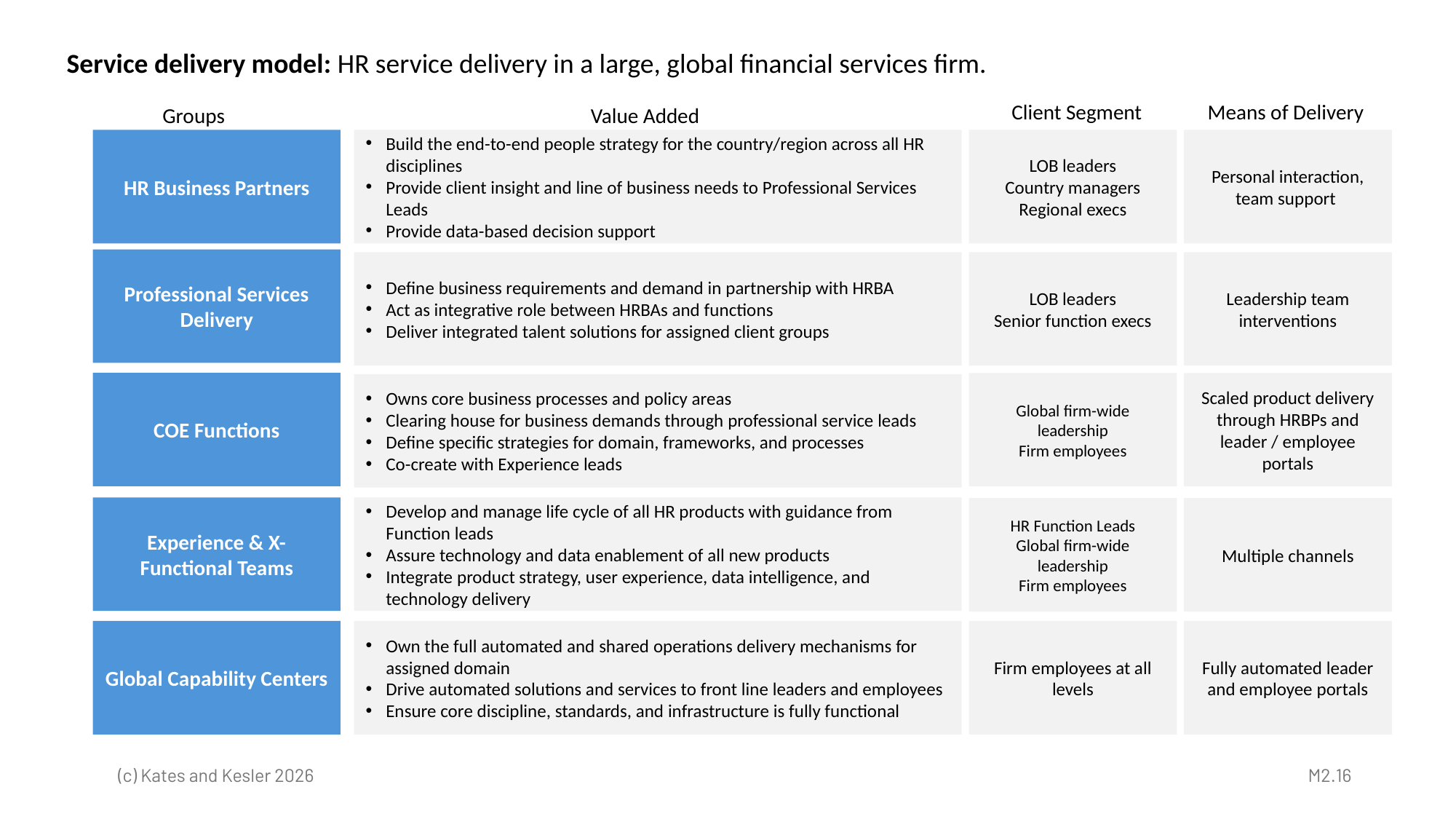

Service delivery model: HR service delivery in a large, global financial services firm.
Client Segment
Means of Delivery
Value Added
Groups
HR Business Partners
Build the end-to-end people strategy for the country/region across all HR disciplines
Provide client insight and line of business needs to Professional Services Leads
Provide data-based decision support
LOB leaders
Country managers
Regional execs
Personal interaction, team support
Professional Services Delivery
Define business requirements and demand in partnership with HRBA
Act as integrative role between HRBAs and functions
Deliver integrated talent solutions for assigned client groups
LOB leaders
Senior function execs
Leadership team interventions
COE Functions
Global firm-wide leadership
Firm employees
Scaled product delivery through HRBPs and leader / employee portals
Owns core business processes and policy areas
Clearing house for business demands through professional service leads
Define specific strategies for domain, frameworks, and processes
Co-create with Experience leads
Experience & X-Functional Teams

Develop and manage life cycle of all HR products with guidance from Function leads
Assure technology and data enablement of all new products
Integrate product strategy, user experience, data intelligence, and technology delivery

HR Function Leads
Global firm-wide leadership
Firm employees
Multiple channels
Global Capability Centers
Own the full automated and shared operations delivery mechanisms for assigned domain
Drive automated solutions and services to front line leaders and employees
Ensure core discipline, standards, and infrastructure is fully functional
Firm employees at all levels
Fully automated leader and employee portals
M2.16
(c) Kates and Kesler 2026
1